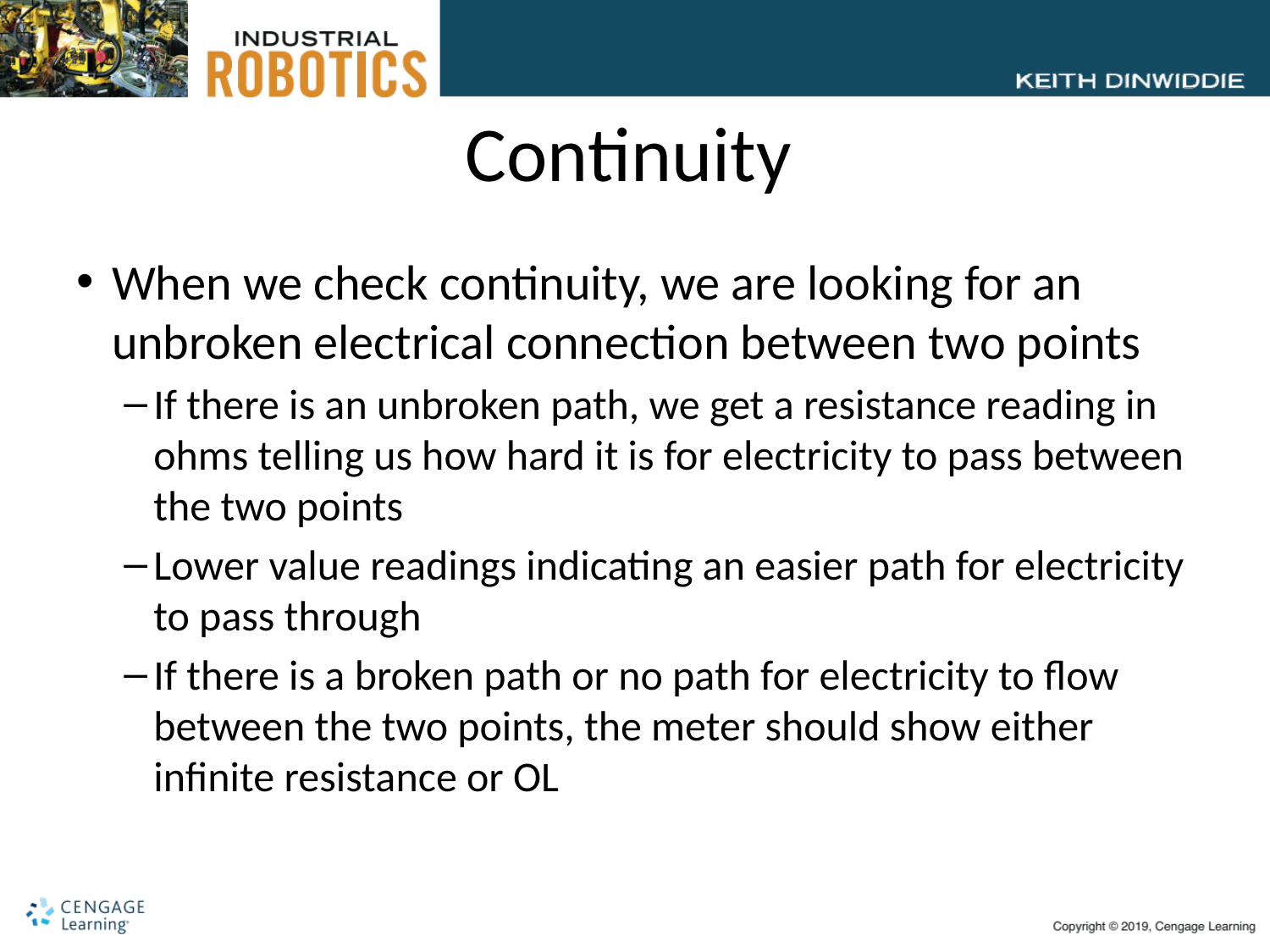

# Continuity
When we check continuity, we are looking for an unbroken electrical connection between two points
If there is an unbroken path, we get a resistance reading in ohms telling us how hard it is for electricity to pass between the two points
Lower value readings indicating an easier path for electricity to pass through
If there is a broken path or no path for electricity to flow between the two points, the meter should show either infinite resistance or OL